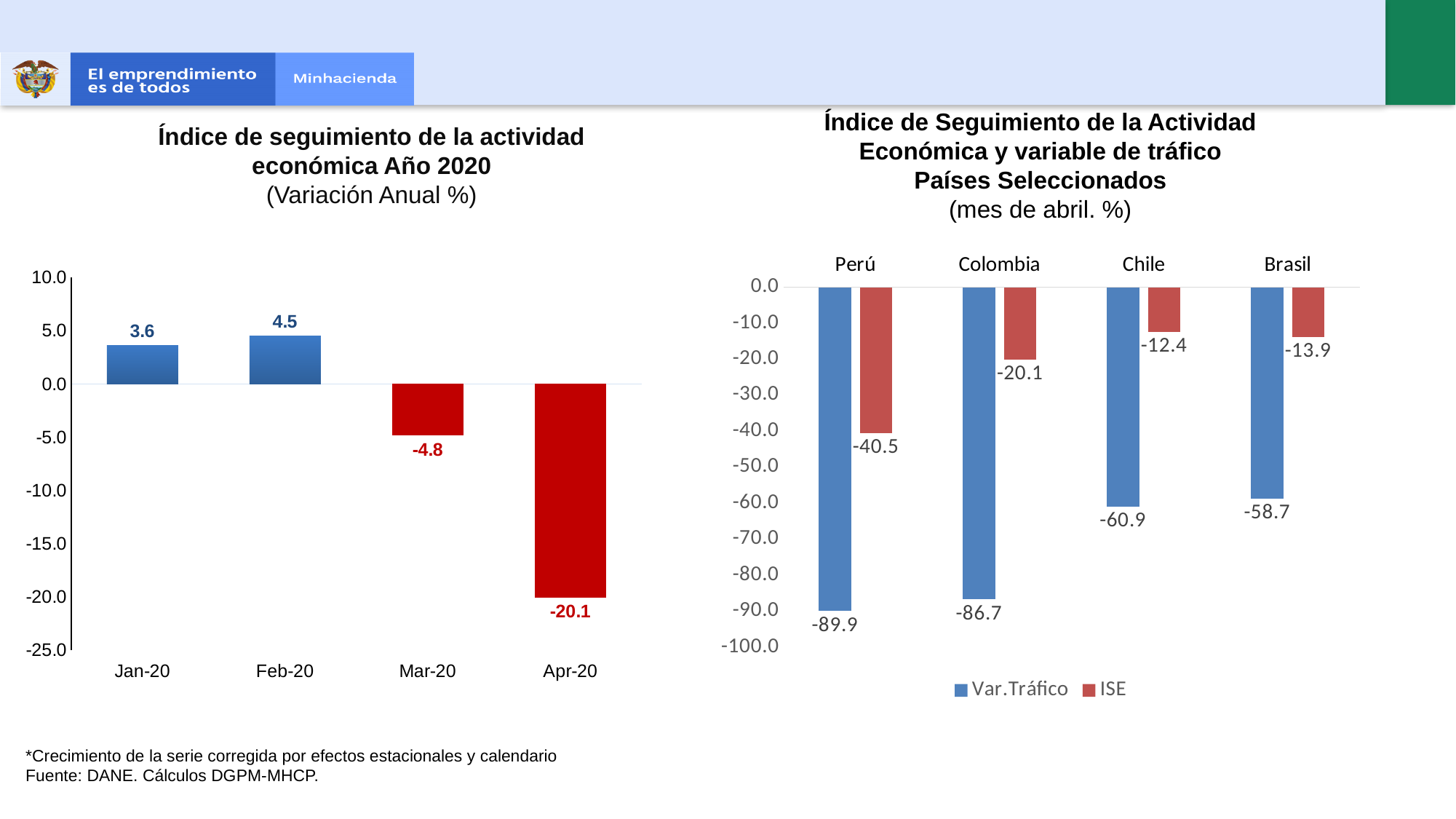

Índice de Seguimiento de la Actividad Económica y variable de tráfico
Países Seleccionados
(mes de abril. %)
Índice de seguimiento de la actividad económica Año 2020
(Variación Anual %)

### Chart

| Category |  |  |
|---|---|---|
| Perú | -89.92716568065693 | -40.489999999999995 |
| Colombia | -86.69636312942924 | -20.061378444579127 |
| Chile | -60.93058726275344 | -12.446360436583525 |
| Brasil | -58.681338081054534 | -13.869676010192933 |

### Chart

| Category |  |
|---|---|
| 43831 | 3.63723394406279 |
| 43862 | 4.536302463752917 |
| 43891 | -4.83500370652693 |
| 43922 | -20.057174663445952 |
*Crecimiento de la serie corregida por efectos estacionales y calendario
Fuente: DANE. Cálculos DGPM-MHCP.